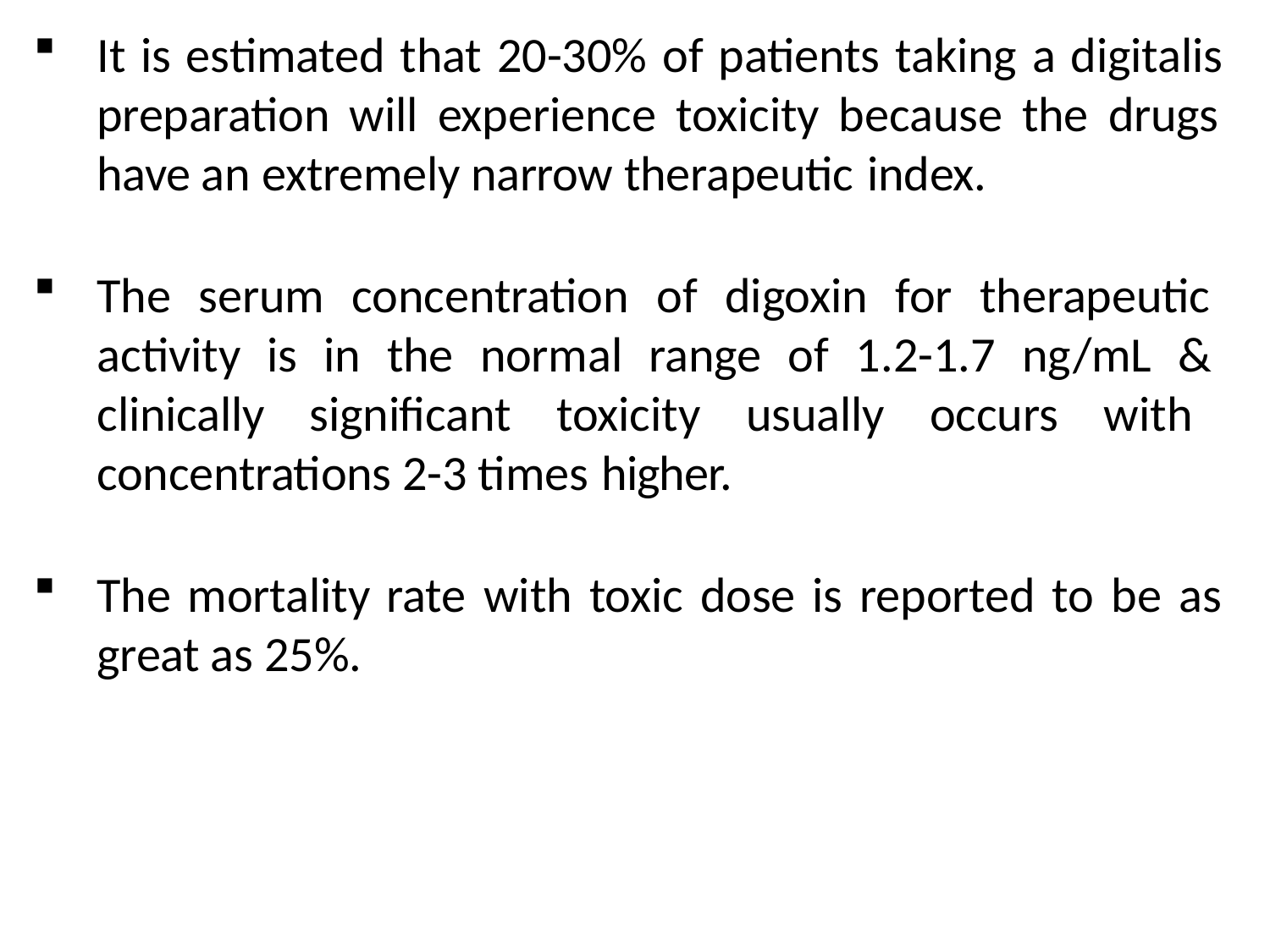

It is estimated that 20-30% of patients taking a digitalis  preparation will experience toxicity because the drugs  have an extremely narrow therapeutic index.

The serum concentration of digoxin for therapeutic  activity is in the normal range of 1.2-1.7 ng/mL &  clinically significant toxicity usually occurs with  concentrations 2-3 times higher.

The mortality rate with toxic dose is reported to be as  great as 25%.